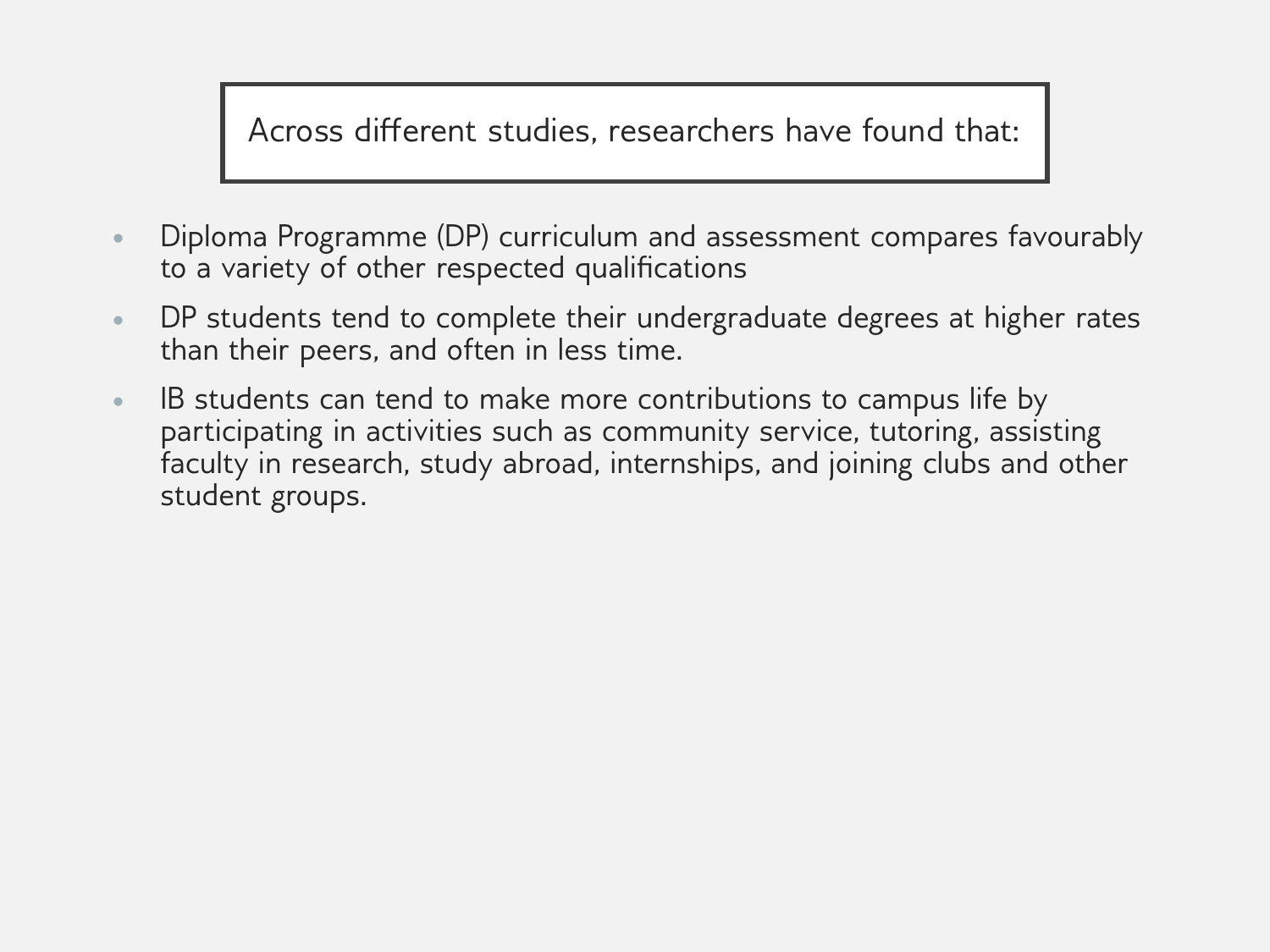

# Across different studies, researchers have found that:
Diploma Programme (DP) curriculum and assessment compares favourably to a variety of other respected qualifications
DP students tend to complete their undergraduate degrees at higher rates than their peers, and often in less time.
IB students can tend to make more contributions to campus life by participating in activities such as community service, tutoring, assisting faculty in research, study abroad, internships, and joining clubs and other student groups.